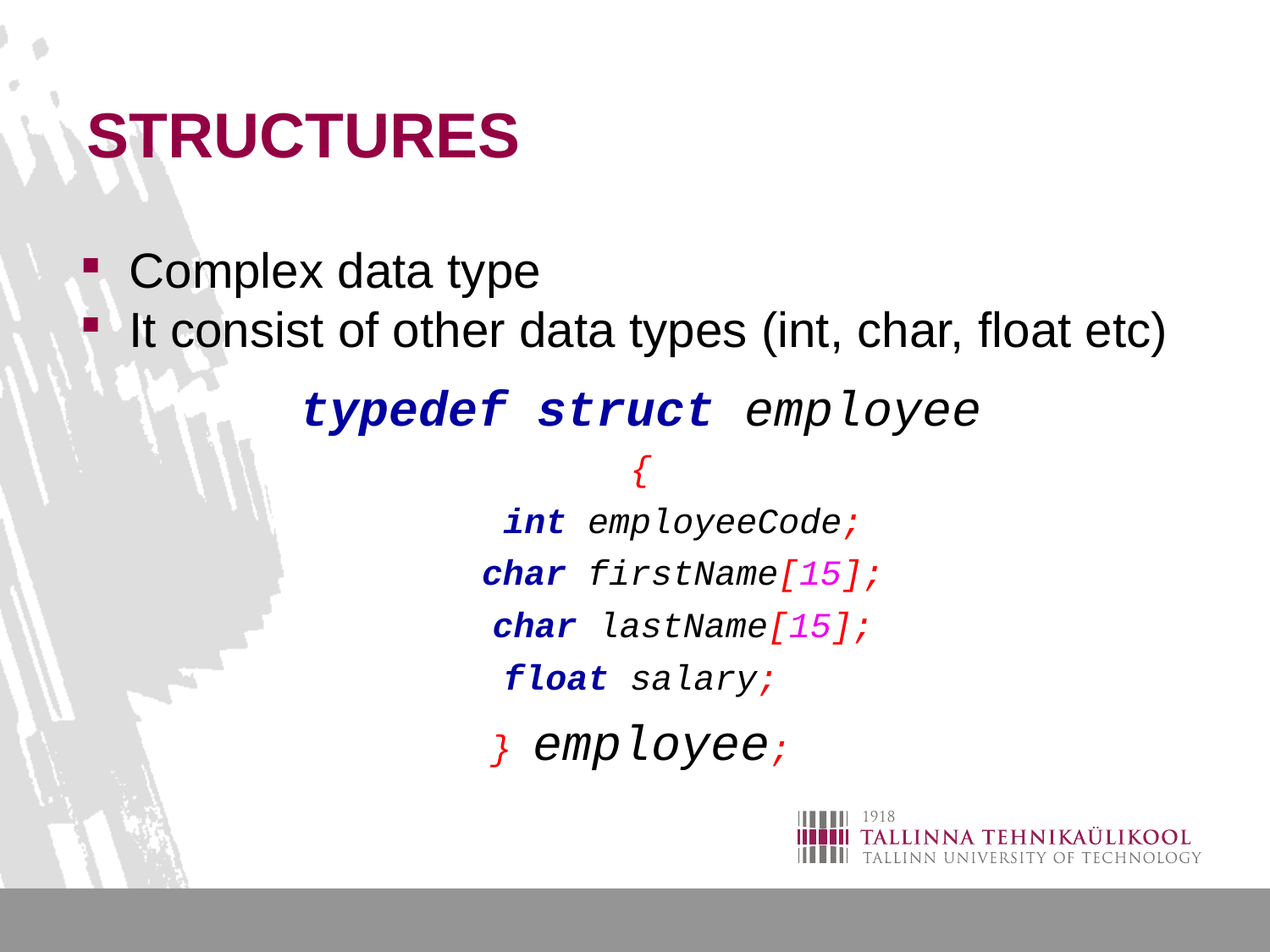

# STRUCTURES
Complex data type
It consist of other data types (int, char, float etc)
typedef struct employee
{
    int employeeCode;
    char firstName[15];
    char lastName[15];
    float salary;
} employee;